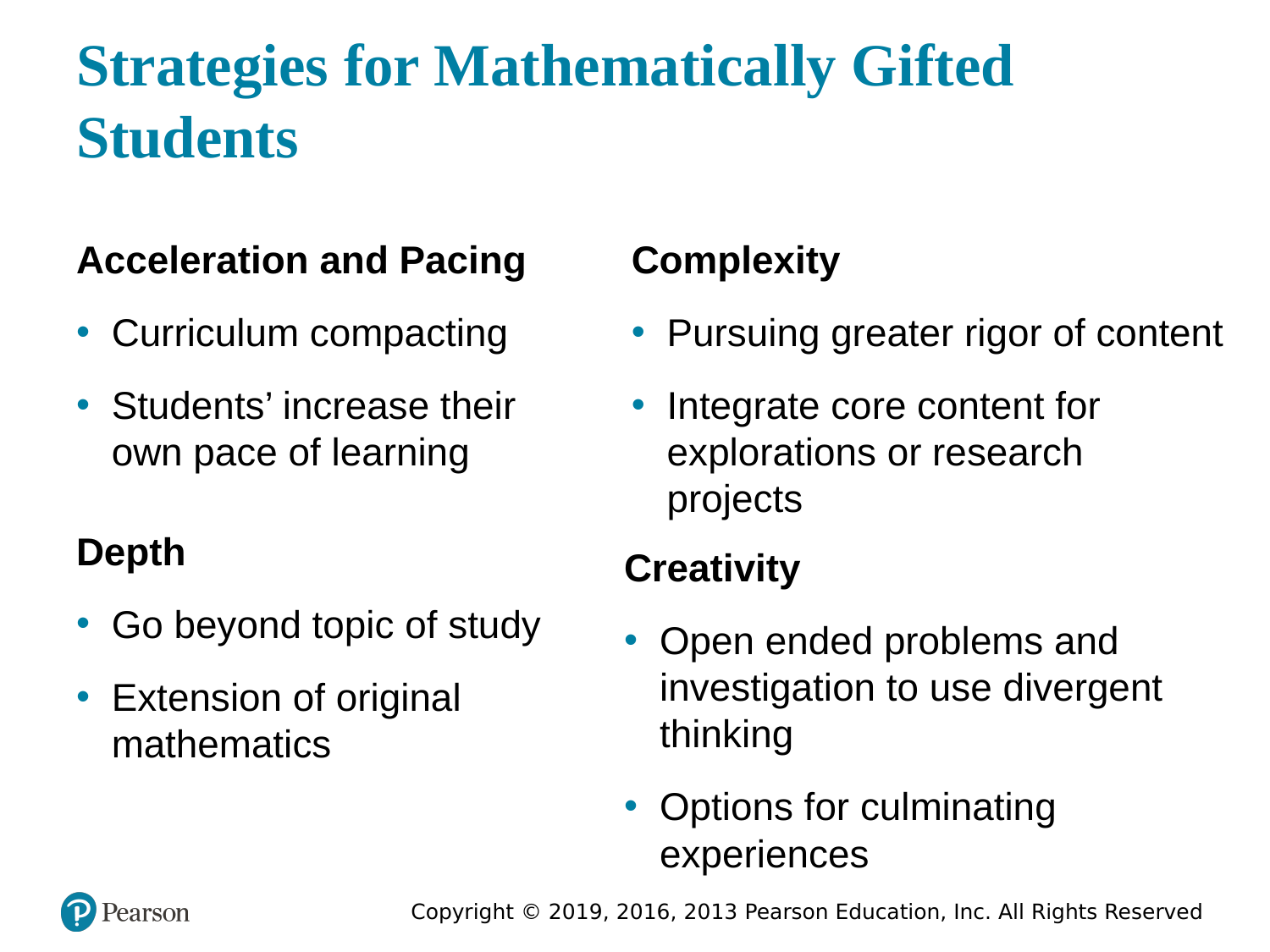

# Strategies for Mathematically Gifted Students
Acceleration and Pacing
Curriculum compacting
Students’ increase their own pace of learning
Complexity
Pursuing greater rigor of content
Integrate core content for explorations or research projects
Depth
Go beyond topic of study
Extension of original mathematics
Creativity
Open ended problems and investigation to use divergent thinking
Options for culminating experiences